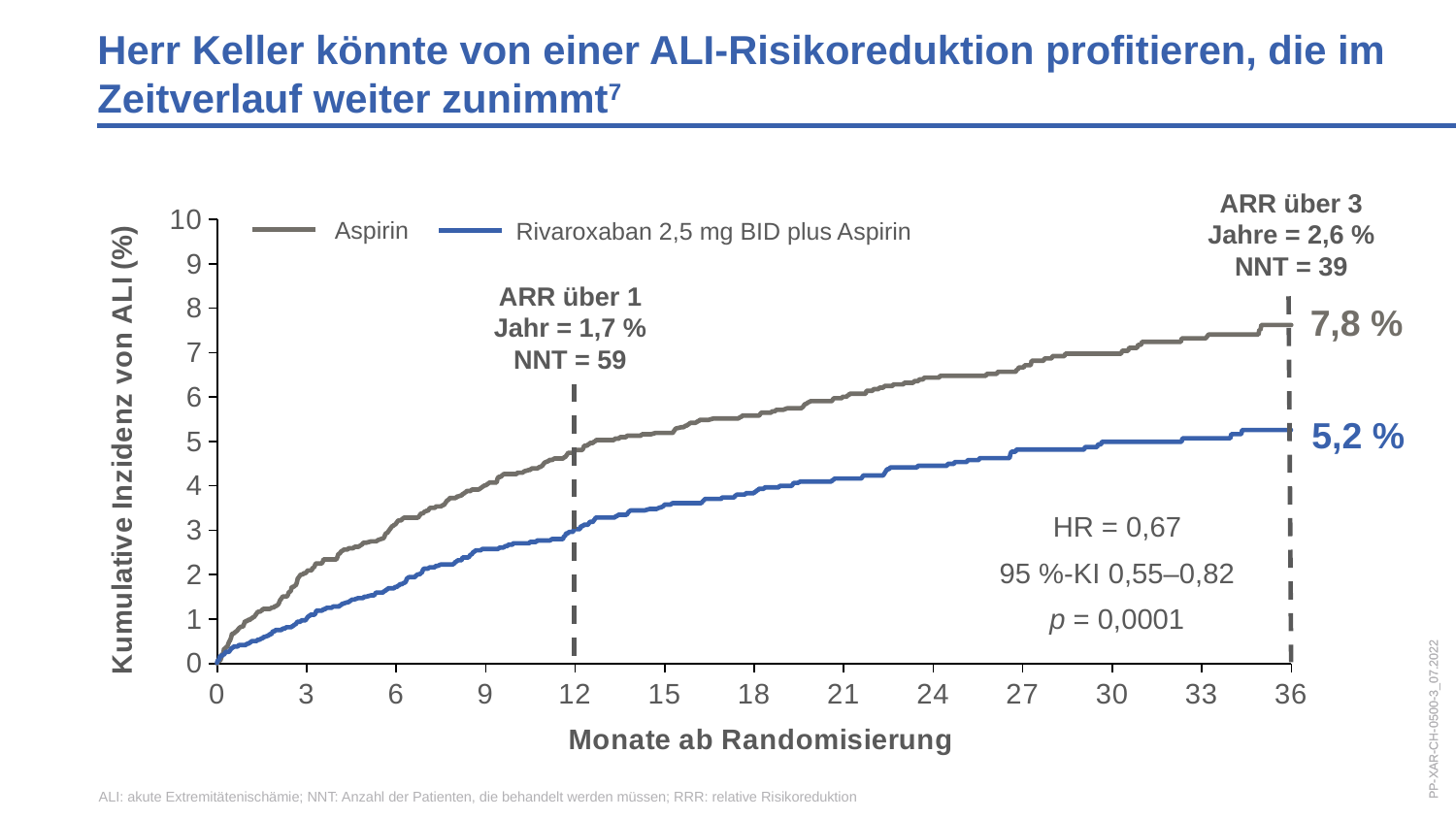

# Herr Keller könnte von einer ALI-Risikoreduktion profitieren, die im Zeitverlauf weiter zunimmt7

### Chart

| Category |  |
|---|---|
ARR über 3 Jahre = 2,6 % NNT = 39

### Chart

| Category |  |
|---|---|
Aspirin
Rivaroxaban 2,5 mg BID plus Aspirin
ARR über 1 Jahr = 1,7 % NNT = 59
7,8 %
5,2 %
HR = 0,67
95 %-KI 0,55–0,82
p = 0,0001
PP-XAR-CH-0500-3_07.2022
PP-XAR-CH-0500-3_07.2022
ALI: akute Extremitätenischämie; NNT: Anzahl der Patienten, die behandelt werden müssen; RRR: relative Risikoreduktion